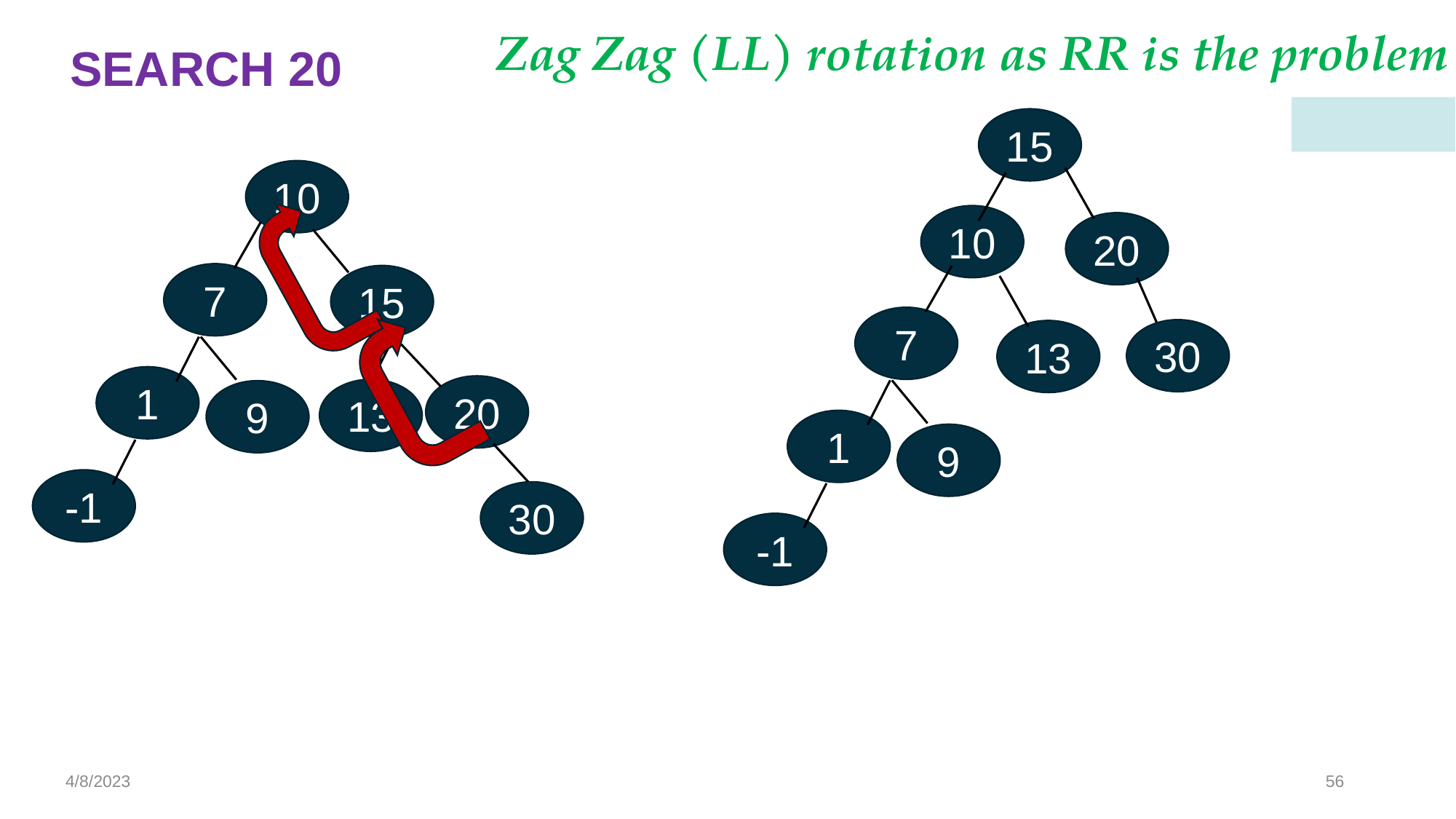

Zag Zag (LL) rotation as RR is the problem
SEARCH 20
15
10
10
20

7
15
7
30
13

1
20
13
9
1
9
-1
30
-1
4/8/2023

56